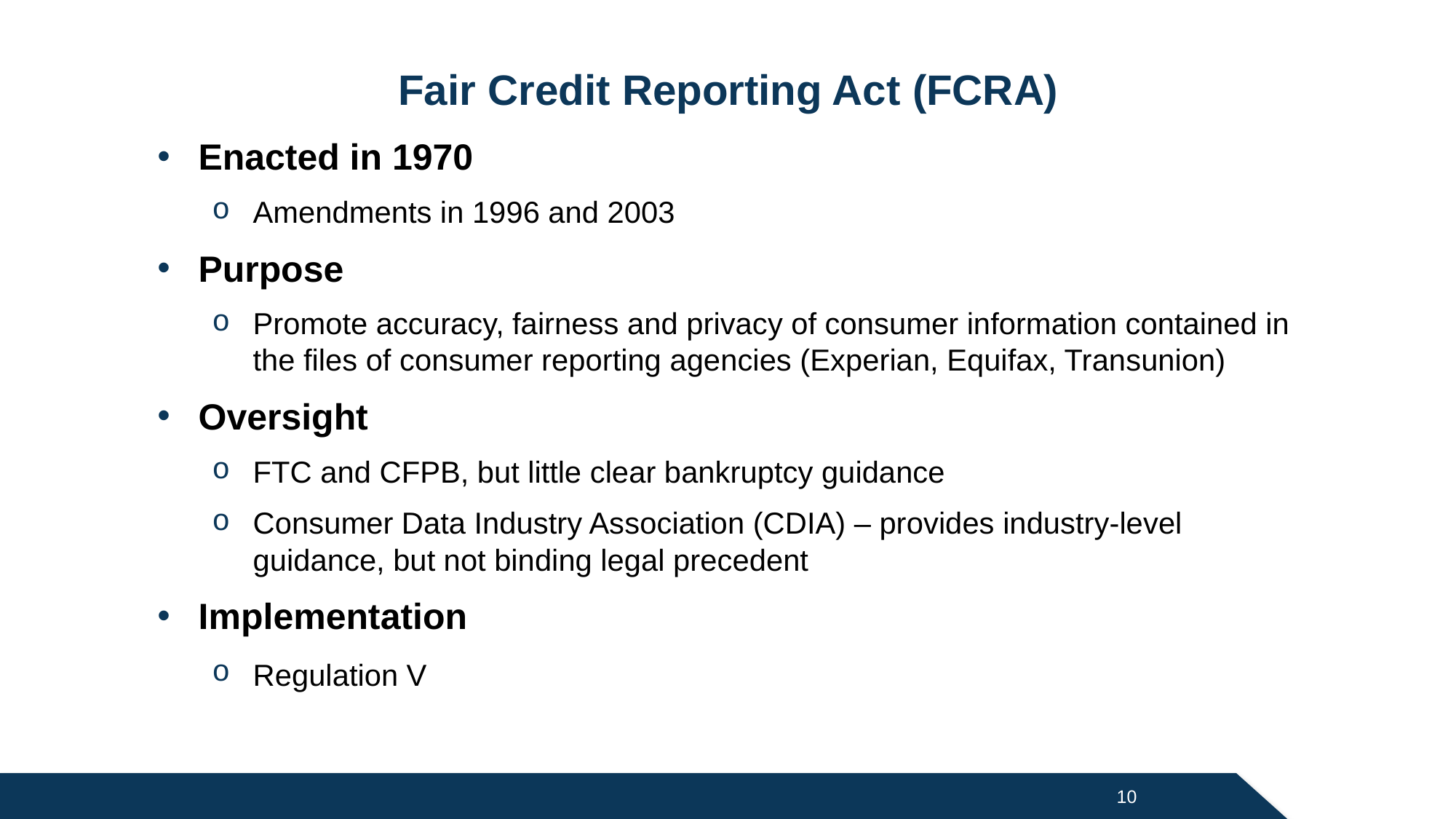

# Fair Credit Reporting Act (FCRA)
Enacted in 1970
Amendments in 1996 and 2003
Purpose
Promote accuracy, fairness and privacy of consumer information contained in the files of consumer reporting agencies (Experian, Equifax, Transunion)
Oversight
FTC and CFPB, but little clear bankruptcy guidance
Consumer Data Industry Association (CDIA) – provides industry-level guidance, but not binding legal precedent
Implementation
Regulation V

10